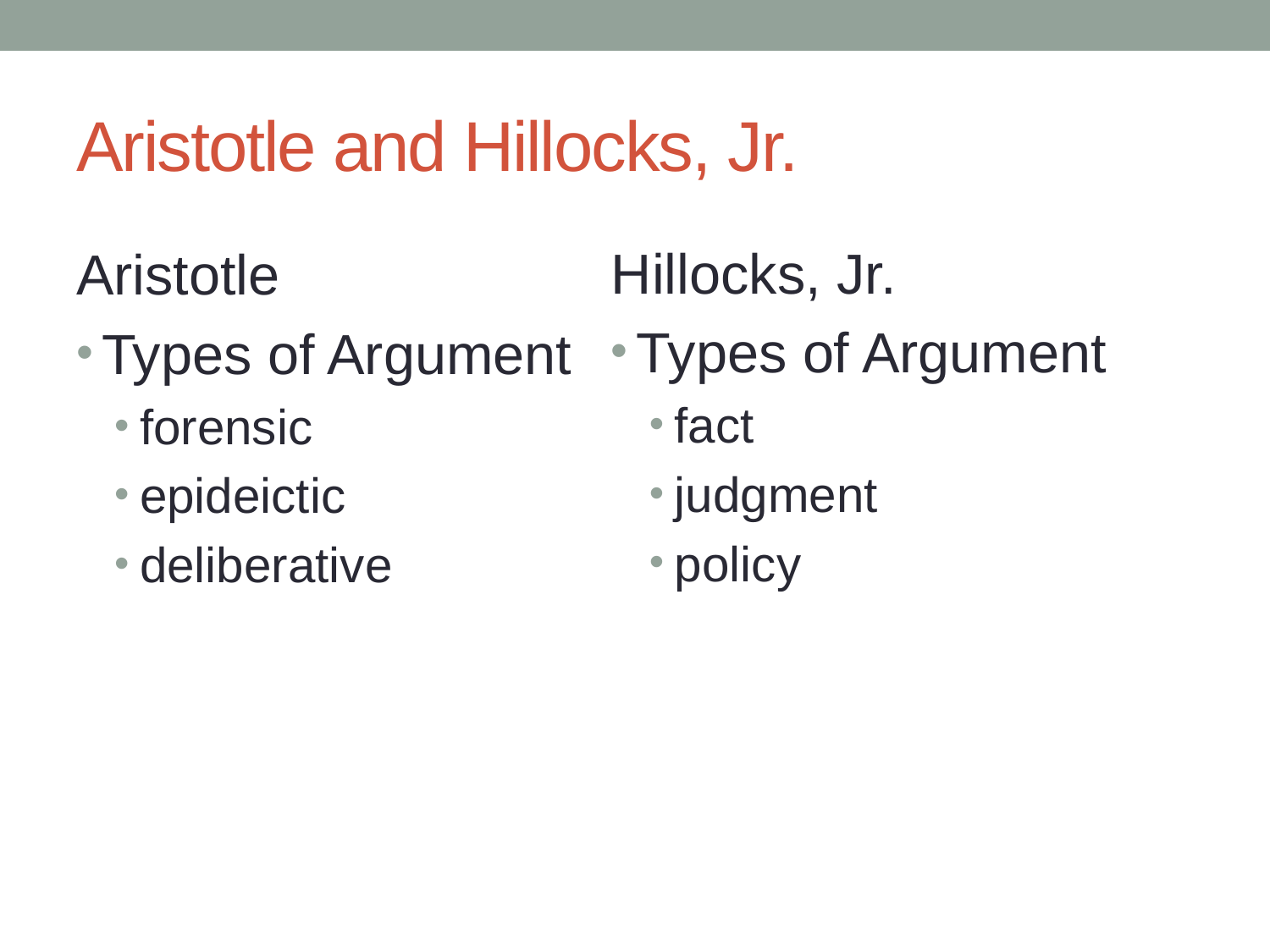

# Aristotle and Hillocks, Jr.
Hillocks, Jr.
Types of Argument
fact
judgment
policy
Aristotle
Types of Argument
forensic
epideictic
deliberative